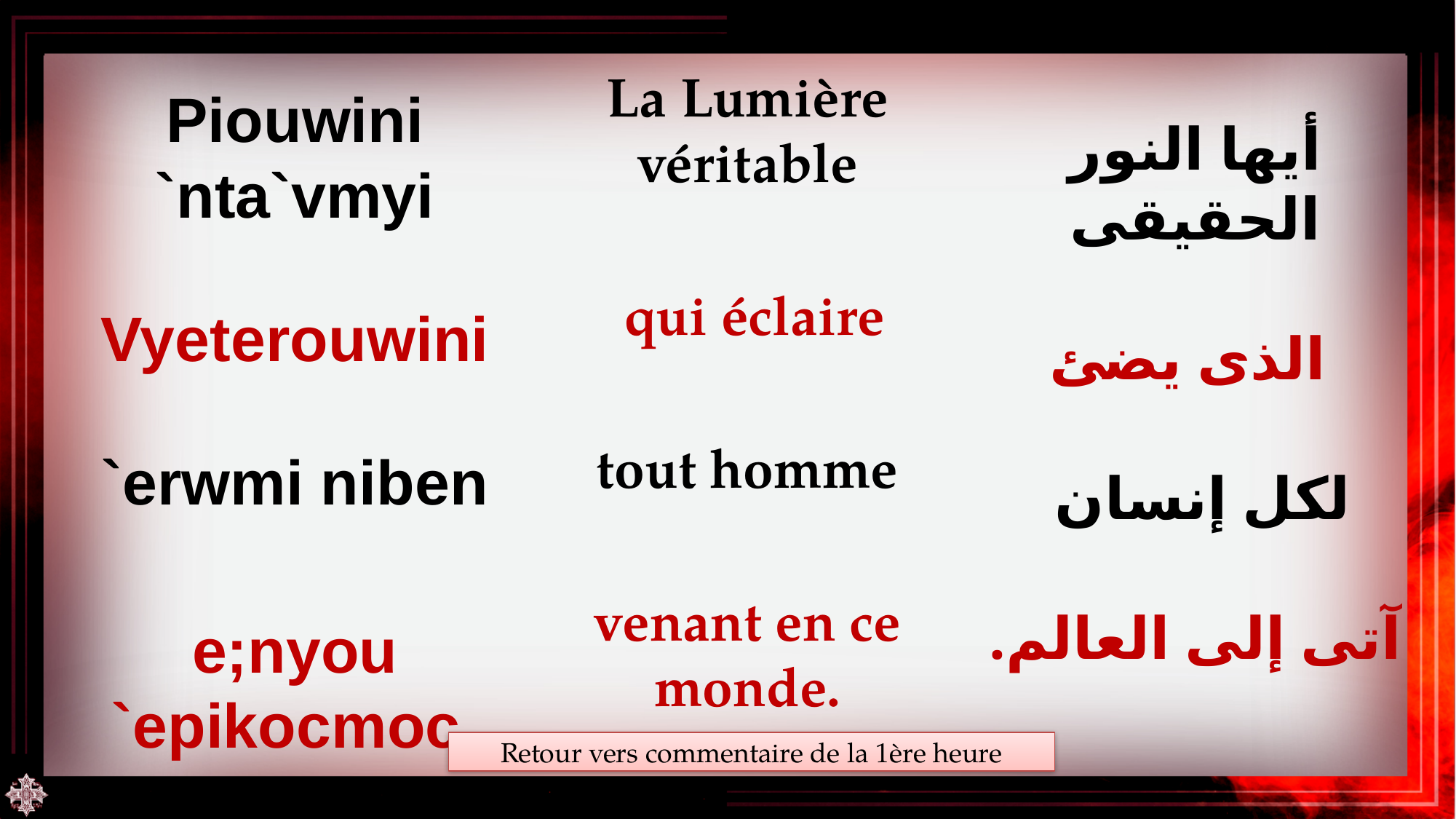

أيها النور الحقيقى

 الذى يضئ

لكل إنسان

آتى إلى العالم.
Piouwini `nta`vmyi

Vyeterouwini

`erwmi niben

e;nyou `epikocmoc.
La Lumière véritable

 qui éclaire

tout homme

venant en ce monde.

Retour vers commentaire de la 1ère heure